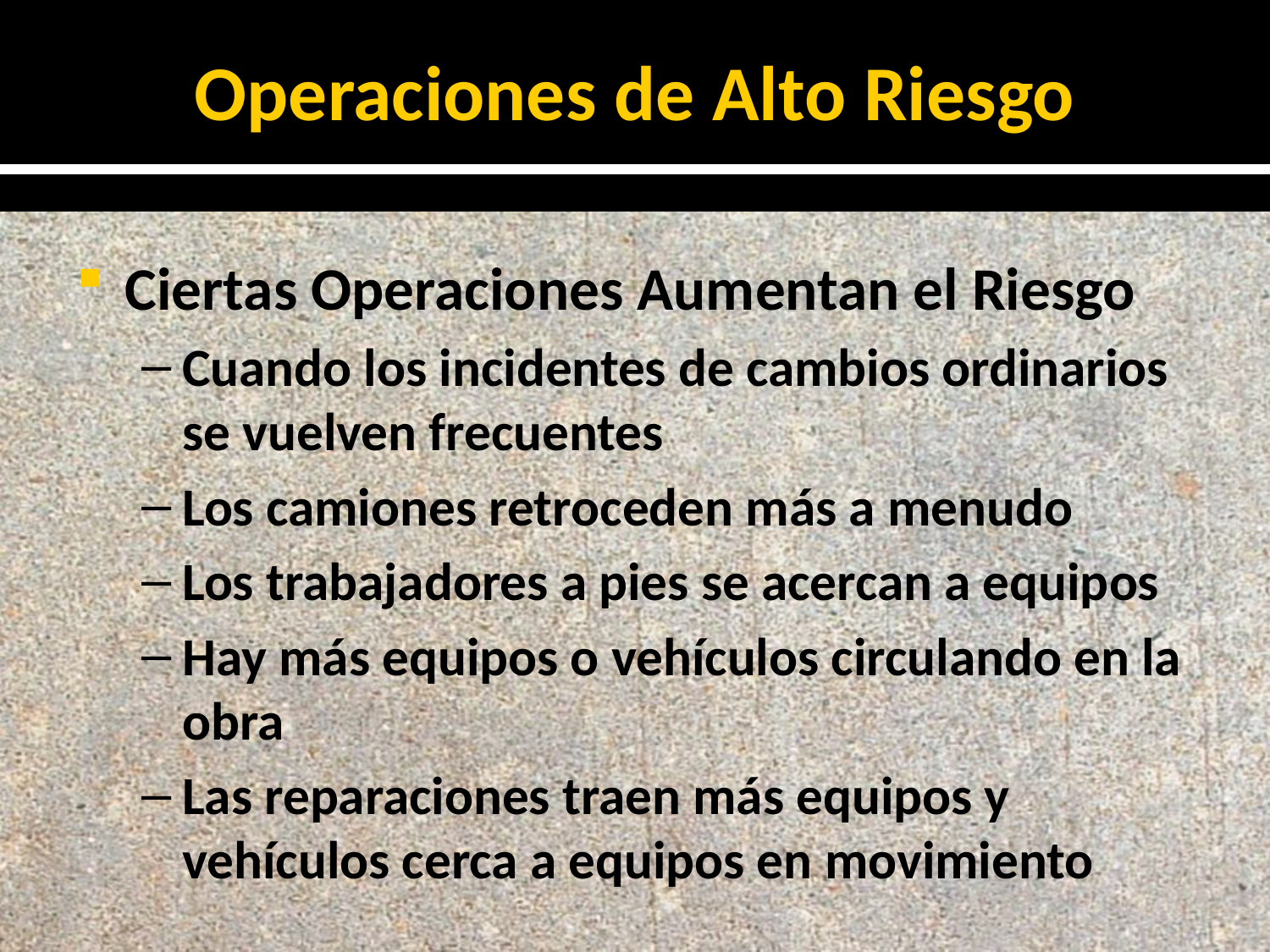

# Operaciones de Alto Riesgo
Ciertas Operaciones Aumentan el Riesgo
Cuando los incidentes de cambios ordinarios se vuelven frecuentes
Los camiones retroceden más a menudo
Los trabajadores a pies se acercan a equipos
Hay más equipos o vehículos circulando en la obra
Las reparaciones traen más equipos y vehículos cerca a equipos en movimiento